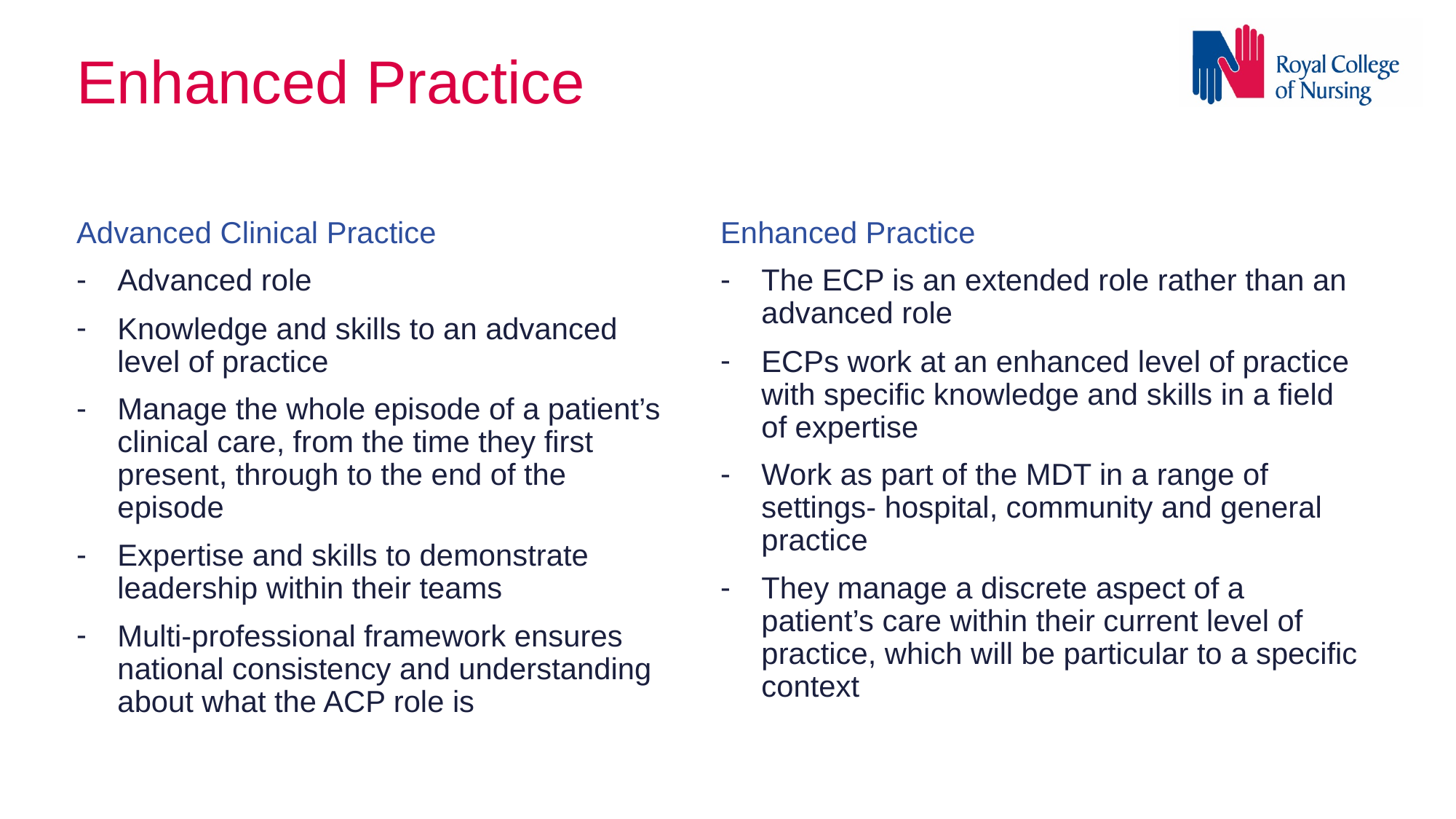

Enhanced Practice
Advanced Clinical Practice
Advanced role
Knowledge and skills to an advanced level of practice
Manage the whole episode of a patient’s clinical care, from the time they first present, through to the end of the episode
Expertise and skills to demonstrate leadership within their teams
Multi-professional framework ensures national consistency and understanding about what the ACP role is

Enhanced Practice
The ECP is an extended role rather than an advanced role
ECPs work at an enhanced level of practice with specific knowledge and skills in a field of expertise
Work as part of the MDT in a range of settings- hospital, community and general practice
They manage a discrete aspect of a patient’s care within their current level of practice, which will be particular to a specific context